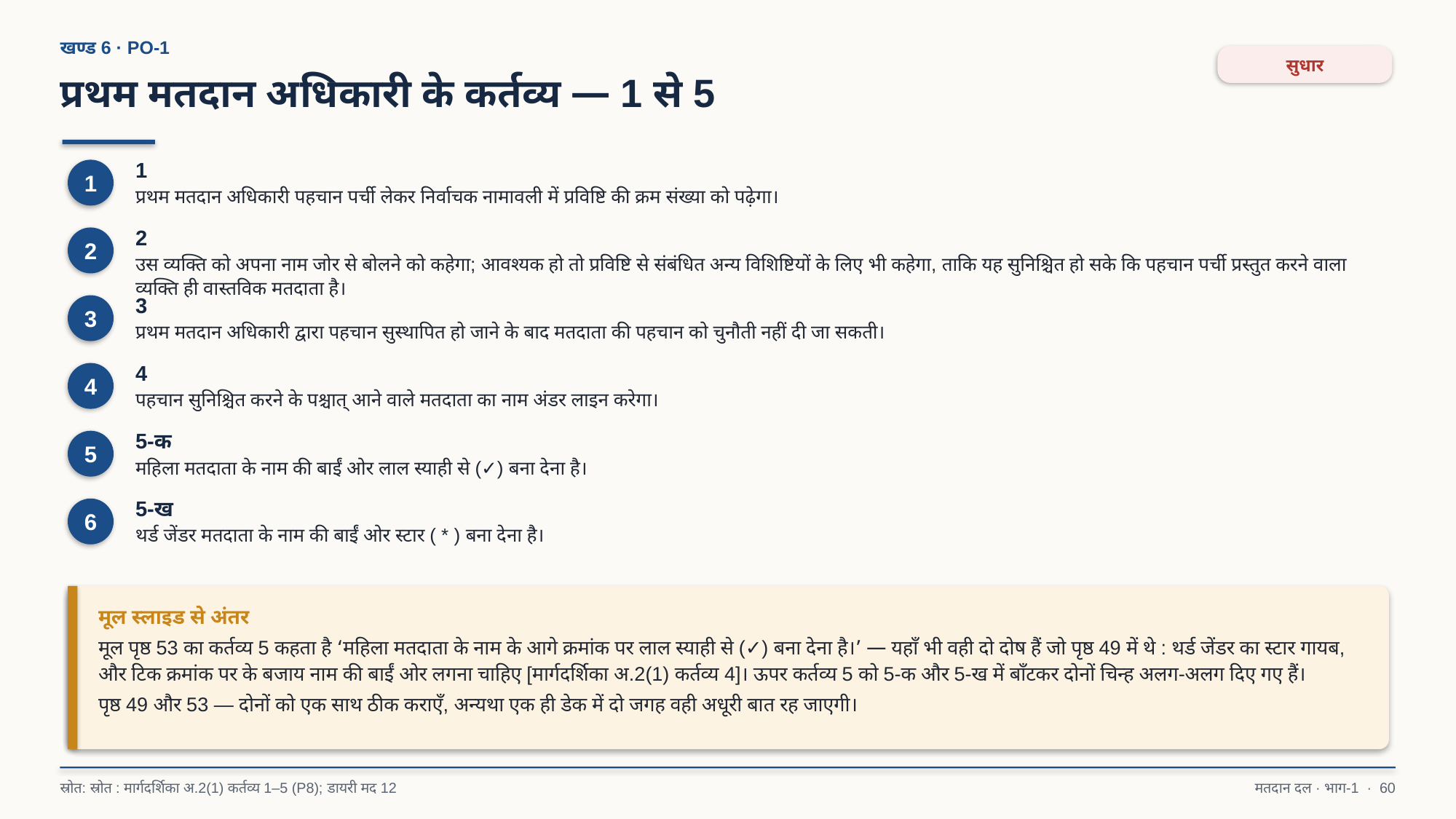

खण्ड 6 · PO-1
सुधार
प्रथम मतदान अधिकारी के कर्तव्य — 1 से 5

1
प्रथम मतदान अधिकारी पहचान पर्ची लेकर निर्वाचक नामावली में प्रविष्टि की क्रम संख्या को पढ़ेगा।
1
2
उस व्यक्ति को अपना नाम जोर से बोलने को कहेगा; आवश्यक हो तो प्रविष्टि से संबंधित अन्य विशिष्टियों के लिए भी कहेगा, ताकि यह सुनिश्चित हो सके कि पहचान पर्ची प्रस्तुत करने वाला व्यक्ति ही वास्तविक मतदाता है।
2
3
प्रथम मतदान अधिकारी द्वारा पहचान सुस्थापित हो जाने के बाद मतदाता की पहचान को चुनौती नहीं दी जा सकती।
3
4
पहचान सुनिश्चित करने के पश्चात् आने वाले मतदाता का नाम अंडर लाइन करेगा।
4
5-क
महिला मतदाता के नाम की बाईं ओर लाल स्याही से (✓) बना देना है।
5
5-ख
थर्ड जेंडर मतदाता के नाम की बाईं ओर स्टार ( * ) बना देना है।
6

मूल स्लाइड से अंतर
मूल पृष्ठ 53 का कर्तव्य 5 कहता है ‘महिला मतदाता के नाम के आगे क्रमांक पर लाल स्याही से (✓) बना देना है।’ — यहाँ भी वही दो दोष हैं जो पृष्ठ 49 में थे : थर्ड जेंडर का स्टार गायब, और टिक क्रमांक पर के बजाय नाम की बाईं ओर लगना चाहिए [मार्गदर्शिका अ.2(1) कर्तव्य 4]। ऊपर कर्तव्य 5 को 5-क और 5-ख में बाँटकर दोनों चिन्ह अलग-अलग दिए गए हैं।
पृष्ठ 49 और 53 — दोनों को एक साथ ठीक कराएँ, अन्यथा एक ही डेक में दो जगह वही अधूरी बात रह जाएगी।

स्रोत: स्रोत : मार्गदर्शिका अ.2(1) कर्तव्य 1–5 (P8); डायरी मद 12
मतदान दल · भाग-1  ·  60